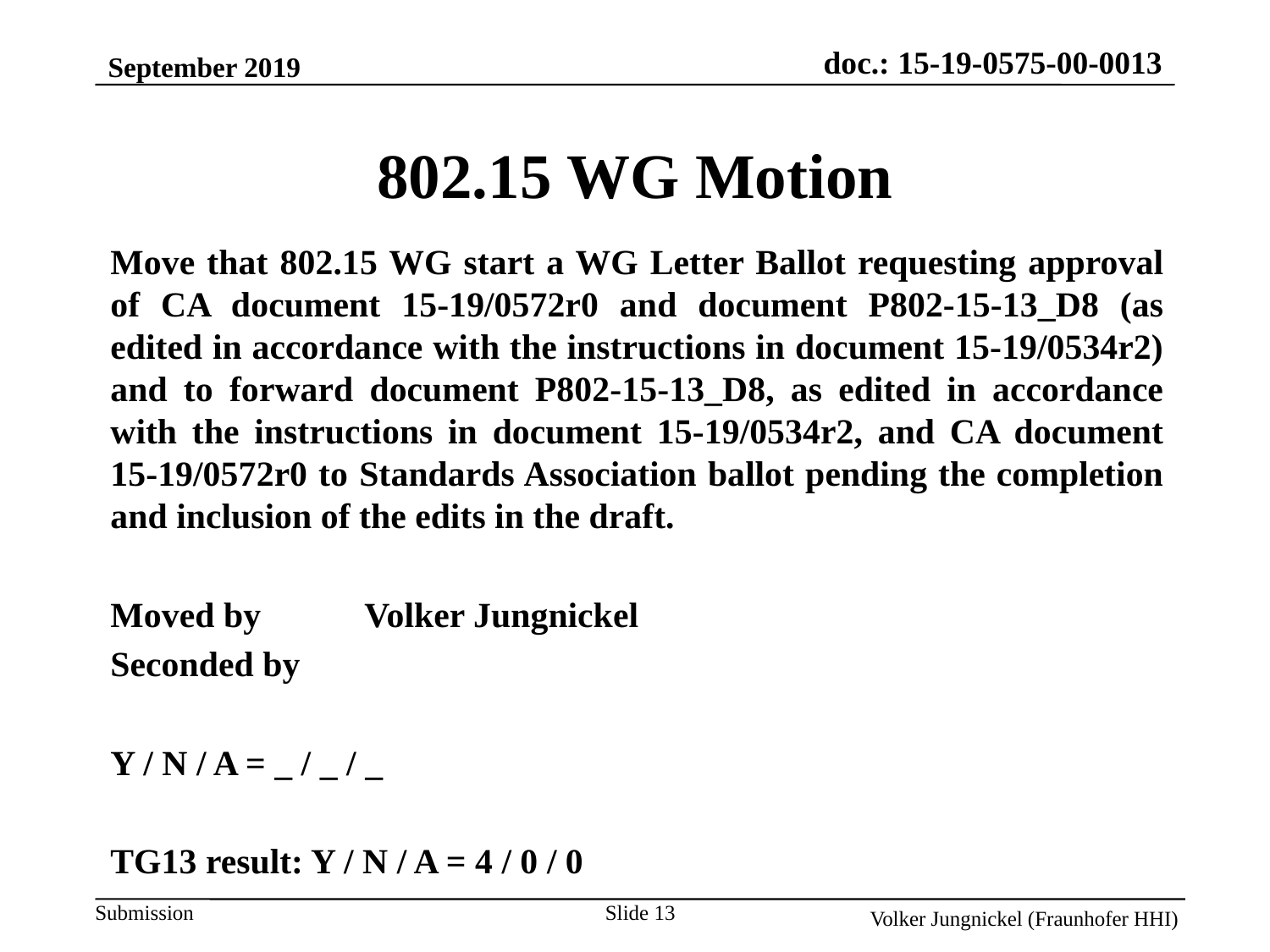

September 2019
802.15 WG Motion
Move that 802.15 WG start a WG Letter Ballot requesting approval of CA document 15-19/0572r0 and document P802-15-13_D8 (as edited in accordance with the instructions in document 15-19/0534r2) and to forward document P802-15-13_D8, as edited in accordance with the instructions in document 15-19/0534r2, and CA document 15-19/0572r0 to Standards Association ballot pending the completion and inclusion of the edits in the draft.

Moved by 	Volker Jungnickel
Seconded by

Y / N / A = _ / _ / _

TG13 result: Y / N / A = 4 / 0 / 0
Slide 13
Volker Jungnickel (Fraunhofer HHI)